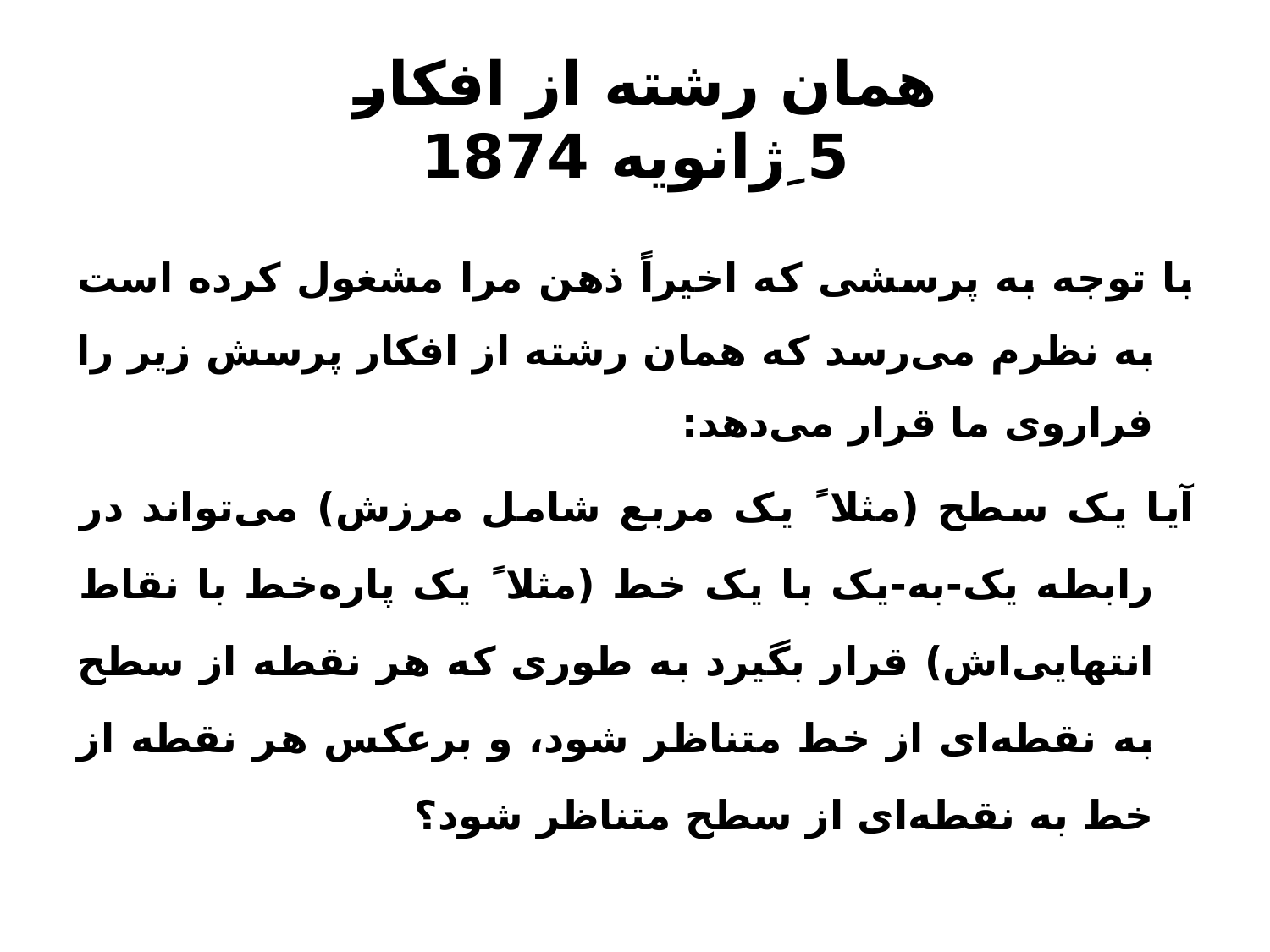

# همان رشته از افکار 5 ِژانویه 1874
با توجه به پرسشی که اخیراً ذهن مرا مشغول کرده است به نظرم می‌رسد که همان رشته از افکار پرسش زیر را فراروی ما قرار می‌دهد:
آیا یک سطح (مثلا ً یک مربع شامل مرزش) می‌تواند در رابطه یک-‌به-‌یک با یک ‌خط (مثلا ً یک پاره‌خط با نقاط انتهایی‌اش) قرار بگیرد به طوری که هر نقطه از سطح به نقطه‌ای از خط متناظر شود، و برعکس هر نقطه از خط به نقطه‌ای از سطح متناظر شود؟